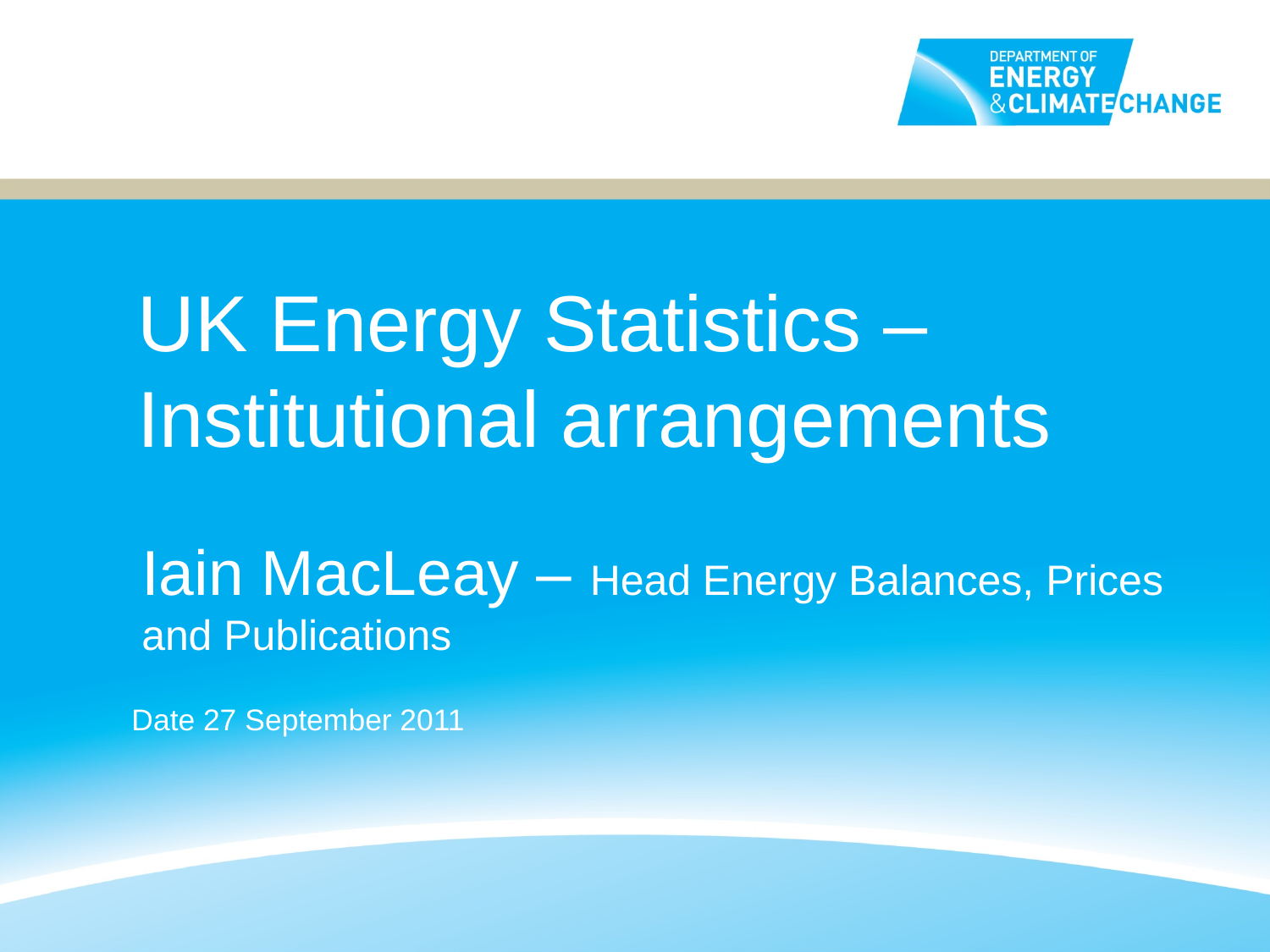

# UK Energy Statistics – Institutional arrangements
Iain MacLeay – Head Energy Balances, Prices and Publications
Date 27 September 2011